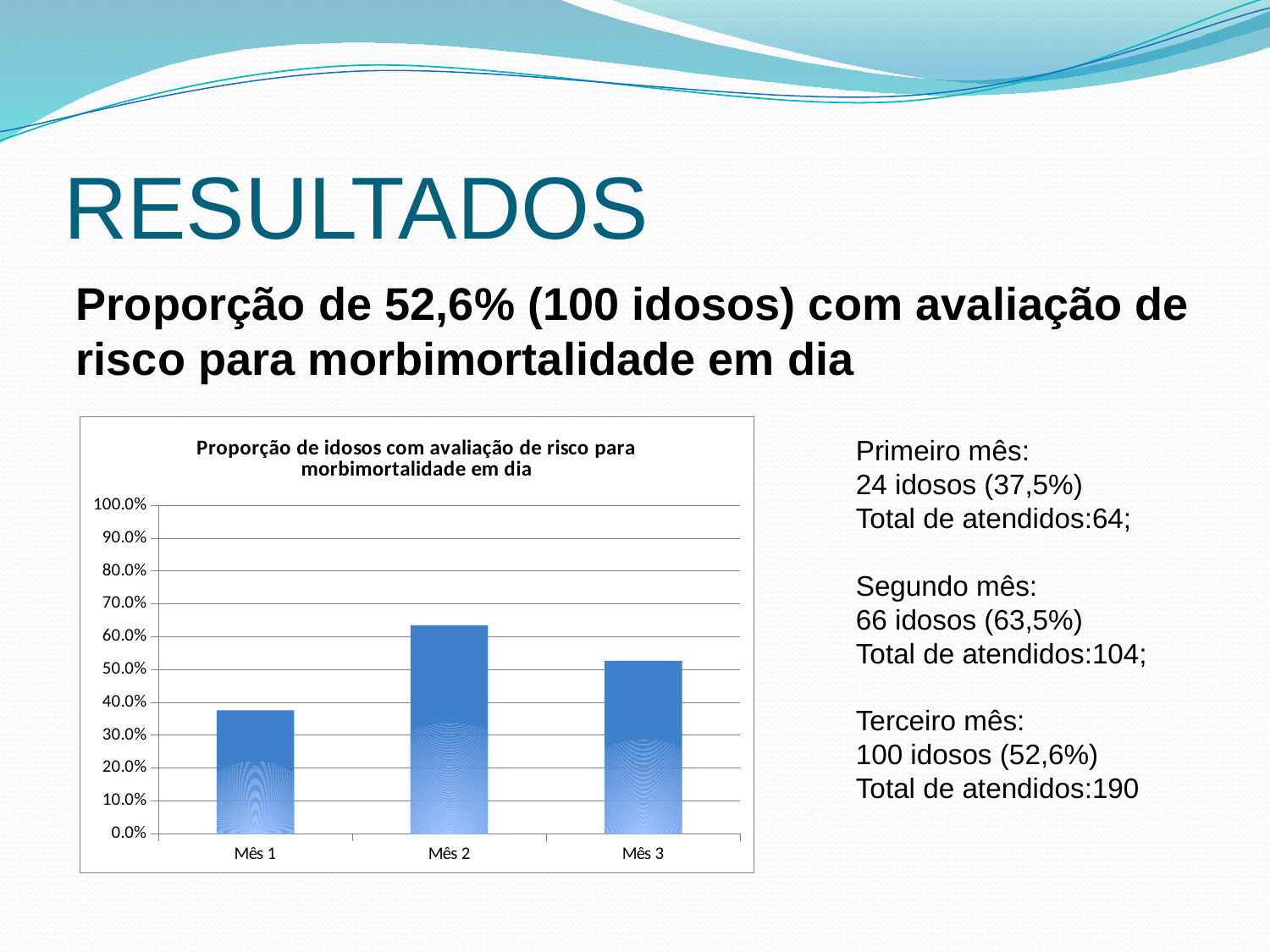

# RESULTADOS
Proporção de 52,6% (100 idosos) com avaliação de risco para morbimortalidade em dia

### Chart:

| Category | Proporção de idosos com avaliação de risco para morbimortalidade em dia |
|---|---|
| Mês 1 | 0.37500000000000006 |
| Mês 2 | 0.6346153846153848 |
| Mês 3 | 0.5263157894736842 |
Primeiro mês:
24 idosos (37,5%)
Total de atendidos:64;

Segundo mês:
66 idosos (63,5%)
Total de atendidos:104;

Terceiro mês:
100 idosos (52,6%)
Total de atendidos:190